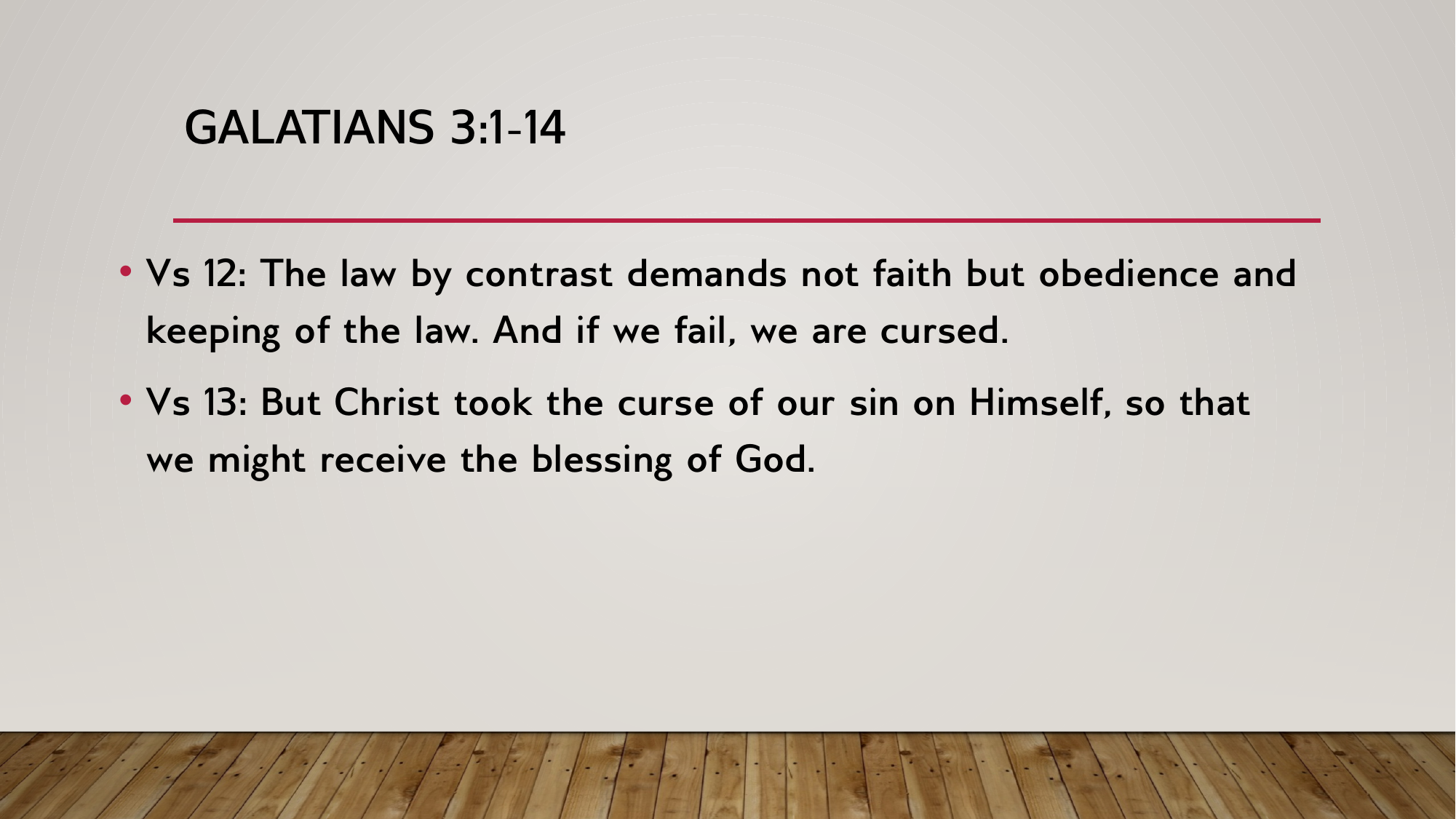

# GALATIANS 3:1-14
Vs 12: The law by contrast demands not faith but obedience and keeping of the law. And if we fail, we are cursed.
Vs 13: But Christ took the curse of our sin on Himself, so that we might receive the blessing of God.